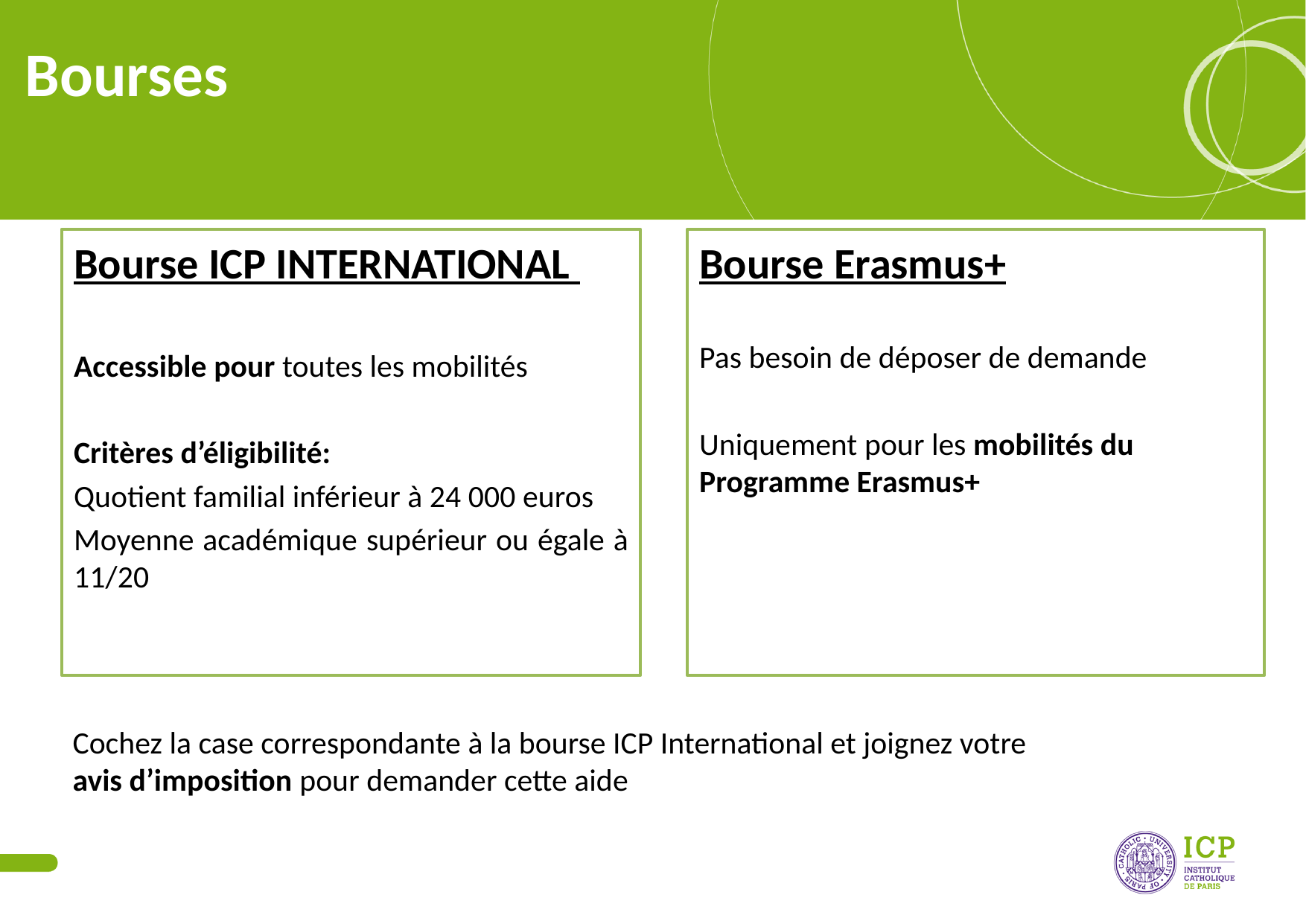

Bourses
Bourse ICP INTERNATIONAL

Accessible pour toutes les mobilités

Critères d’éligibilité:
Quotient familial inférieur à 24 000 euros
Moyenne académique supérieur ou égale à 11/20

Bourse Erasmus+

Pas besoin de déposer de demande

Uniquement pour les mobilités du Programme Erasmus+

Cochez la case correspondante à la bourse ICP International et joignez votre avis d’imposition pour demander cette aide